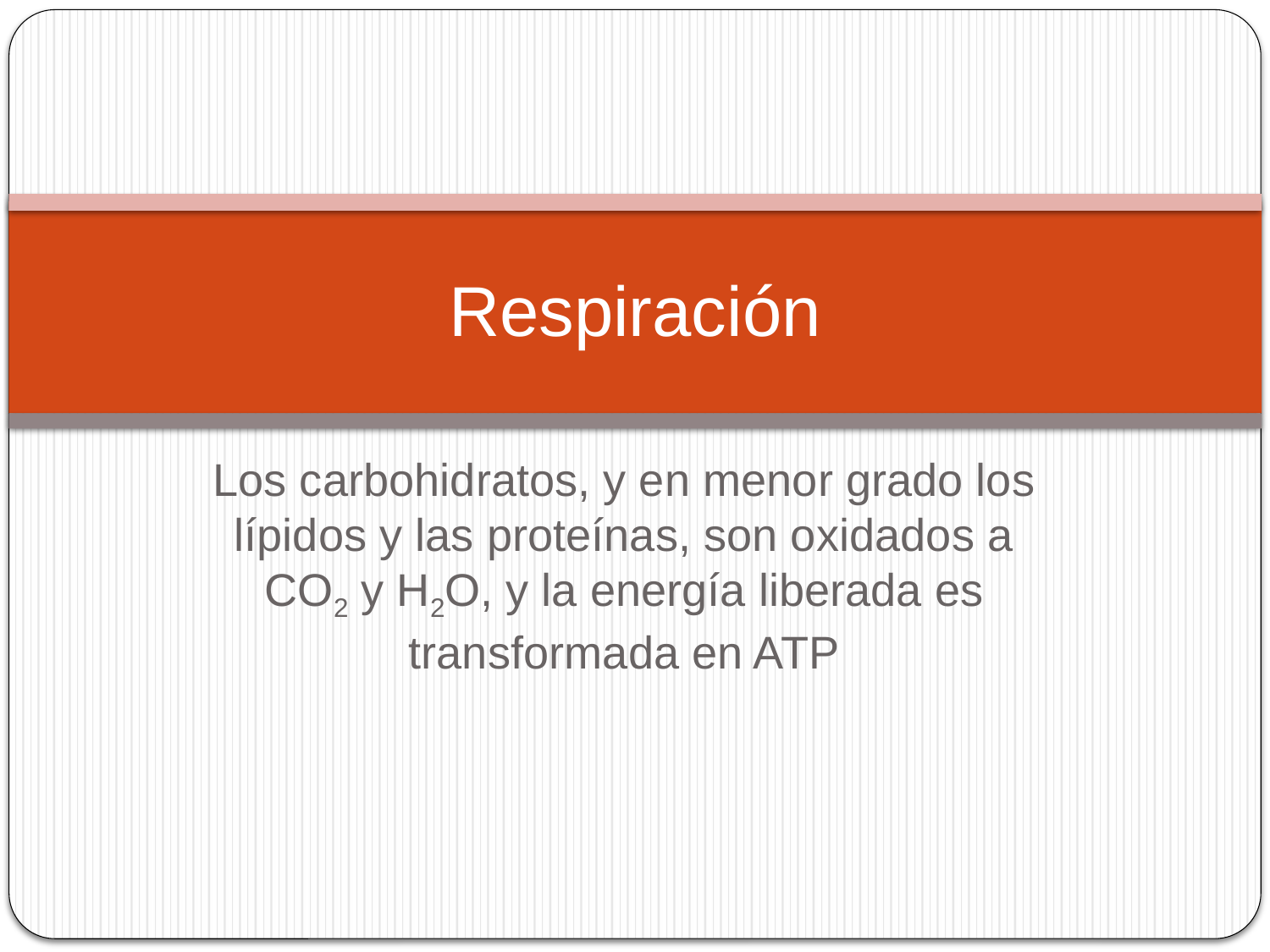

# Respiración
Los carbohidratos, y en menor grado los lípidos y las proteínas, son oxidados a CO2 y H2O, y la energía liberada es transformada en ATP